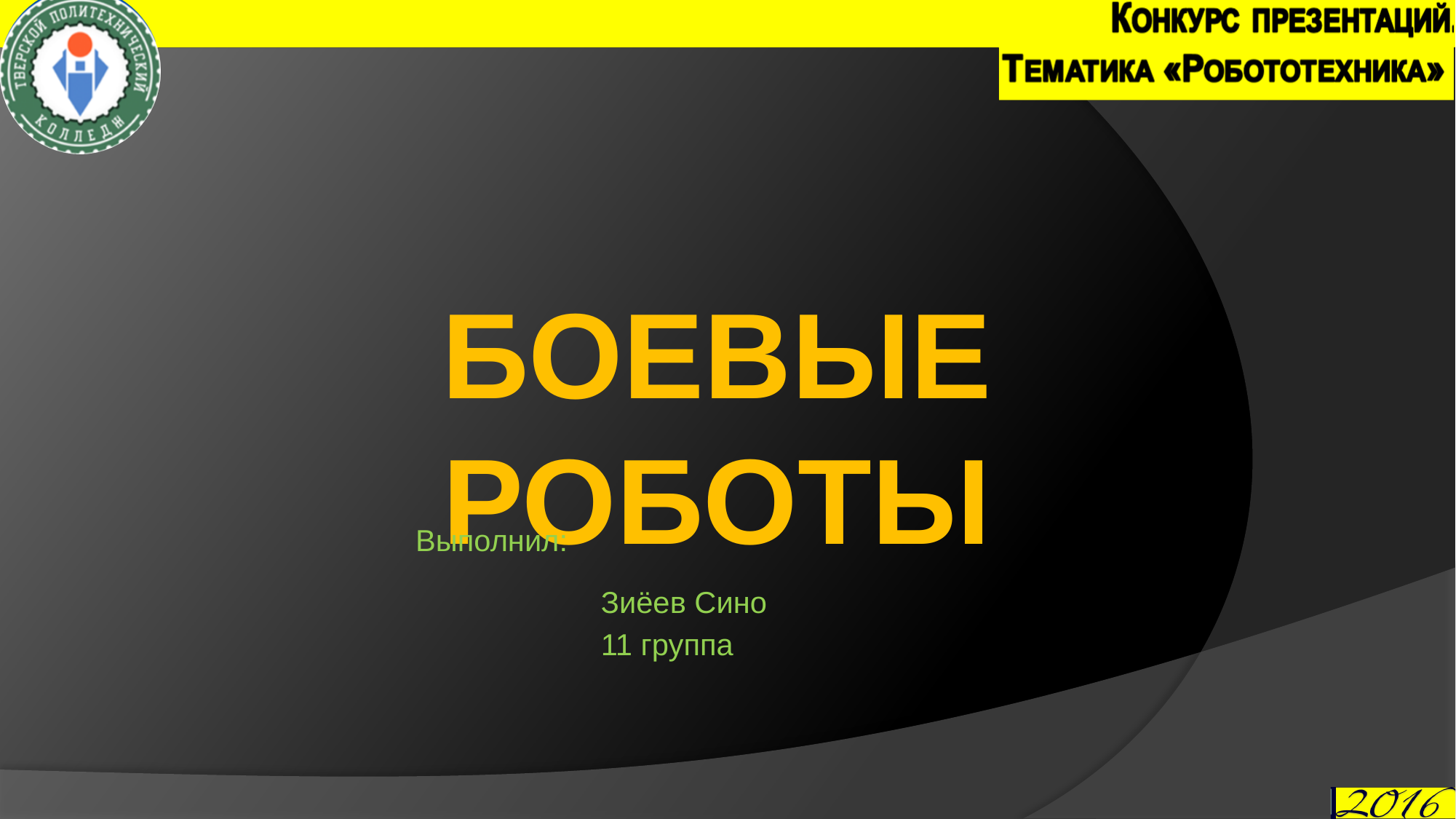

# БОЕВЫЕ РОБОТЫ
Выполнил:
Зиёев Сино
11 группа